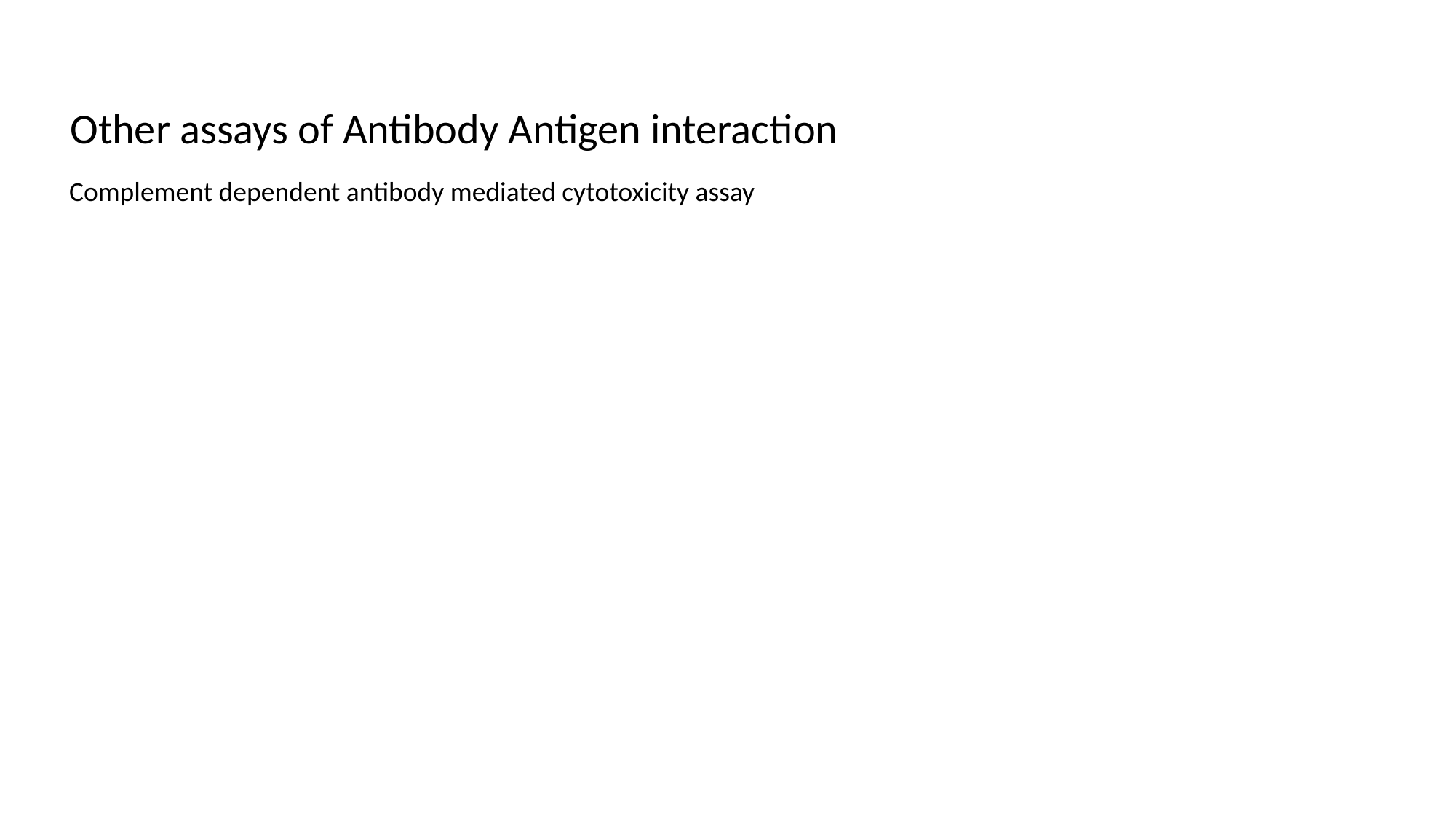

Other assays of Antibody Antigen interaction
Complement dependent antibody mediated cytotoxicity assay